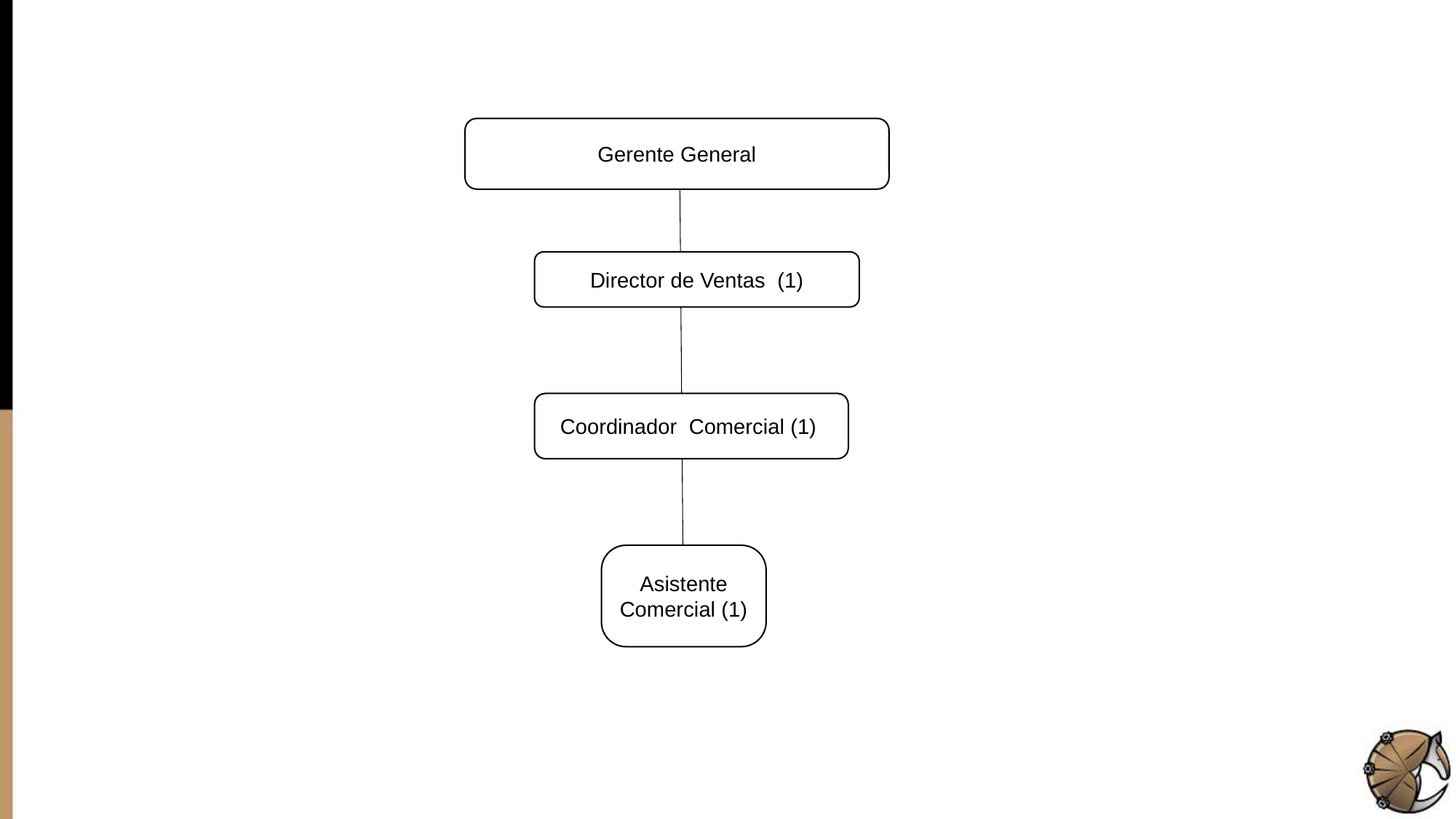

Gerente General
Director de Ventas  (1)
Coordinador  Comercial (1)
Asistente Comercial (1)